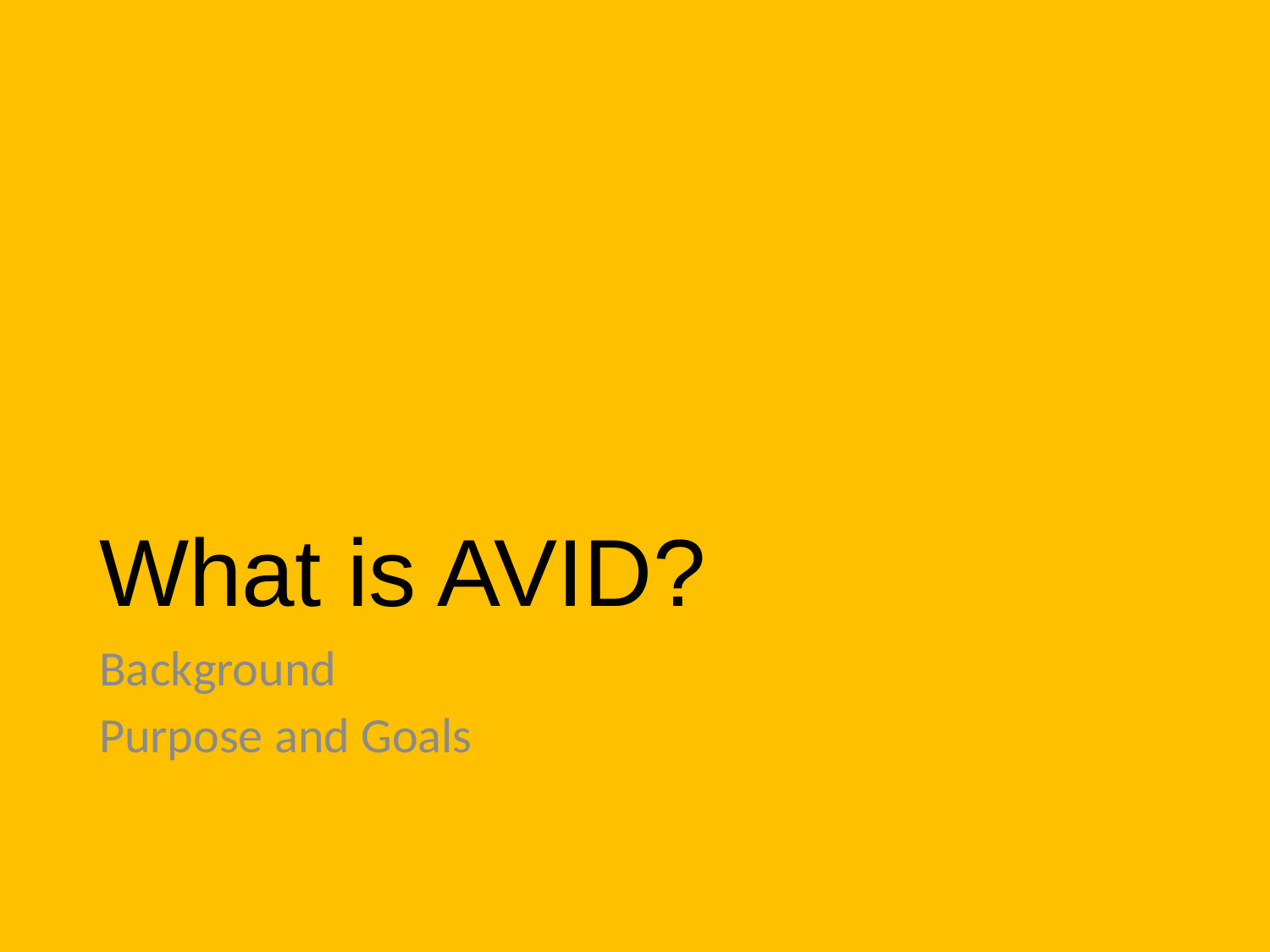

# What is AVID?
Background
Purpose and Goals